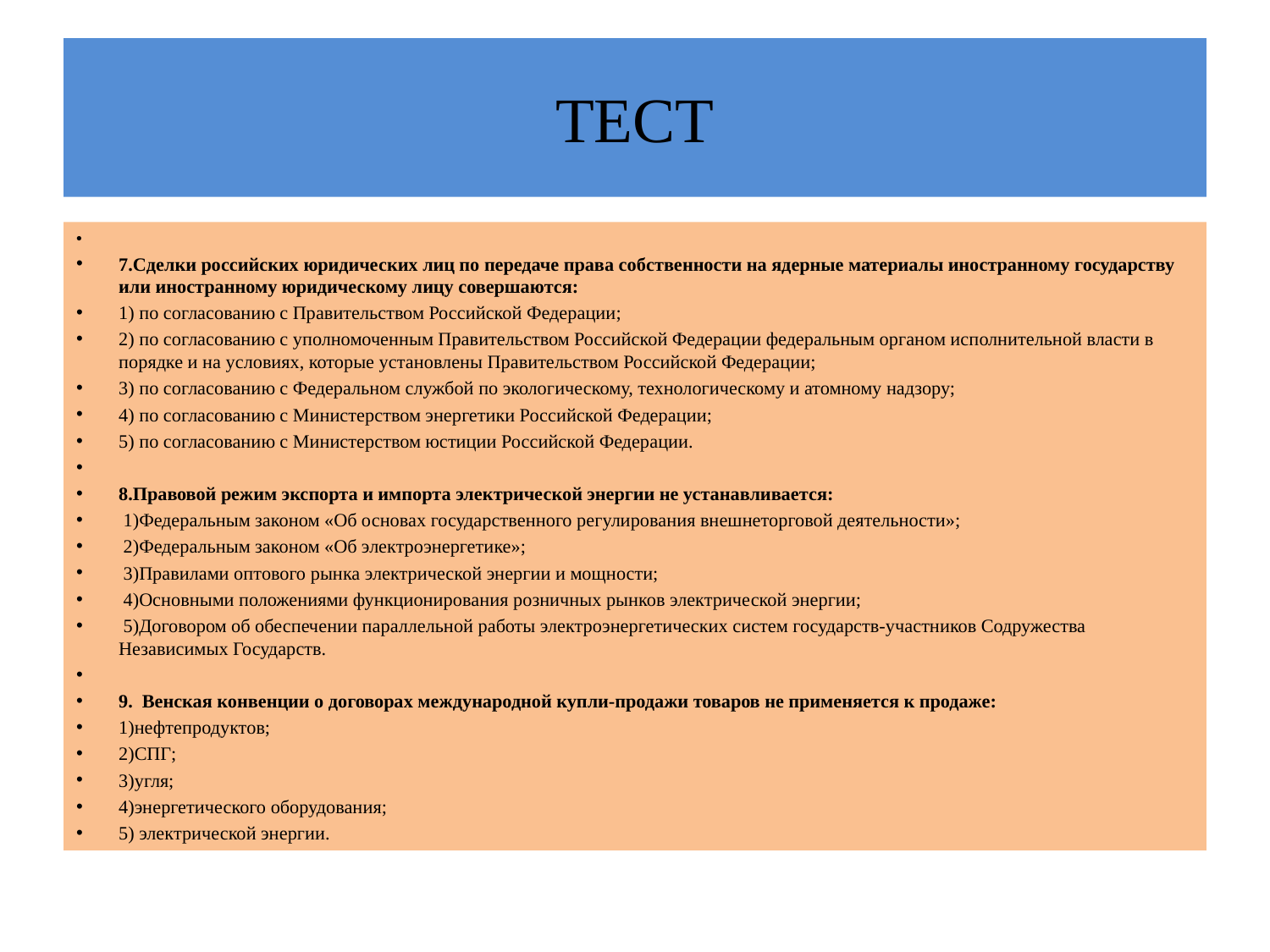

# ТЕСТ

7.Сделки российских юридических лиц по передаче права собственности на ядерные материалы иностранному государству или иностранному юридическому лицу совершаются:
1) по согласованию с Правительством Российской Федерации;
2) по согласованию с уполномоченным Правительством Российской Федерации федеральным органом исполнительной власти в порядке и на условиях, которые установлены Правительством Российской Федерации;
3) по согласованию с Федеральном службой по экологическому, технологическому и атомному надзору;
4) по согласованию с Министерством энергетики Российской Федерации;
5) по согласованию с Министерством юстиции Российской Федерации.

8.Правовой режим экспорта и импорта электрической энергии не устанавливается:
 1)Федеральным законом «Об основах государственного регулирования внешнеторговой деятельности»;
 2)Федеральным законом «Об электроэнергетике»;
 3)Правилами оптового рынка электрической энергии и мощности;
 4)Основными положениями функционирования розничных рынков электрической энергии;
 5)Договором об обеспечении параллельной работы электроэнергетических систем государств-участников Содружества Независимых Государств.

9.  Венская конвенции о договорах международной купли-продажи товаров не применяется к продаже:
1)нефтепродуктов;
2)СПГ;
3)угля;
4)энергетического оборудования;
5) электрической энергии.